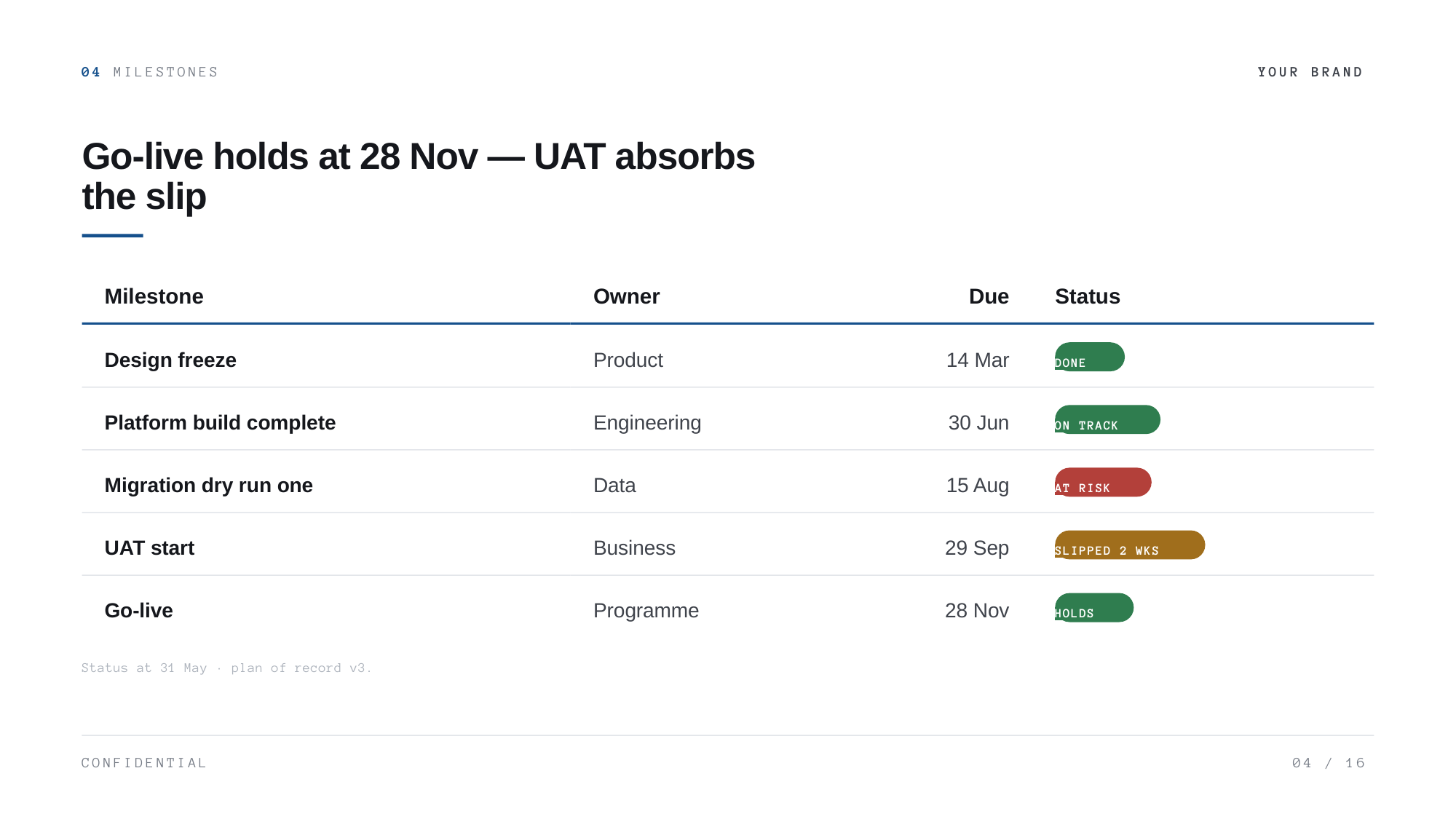

04 MILESTONES
YOUR BRAND
Go-live holds at 28 Nov — UAT absorbs
the slip

Milestone
Owner
Due
Status

DONE
Design freeze
Product
14 Mar

ON TRACK
Platform build complete
Engineering
30 Jun

AT RISK
Migration dry run one
Data
15 Aug

SLIPPED 2 WKS
UAT start
Business
29 Sep

HOLDS
Go-live
Programme
28 Nov
Status at 31 May · plan of record v3.

CONFIDENTIAL
04 / 16